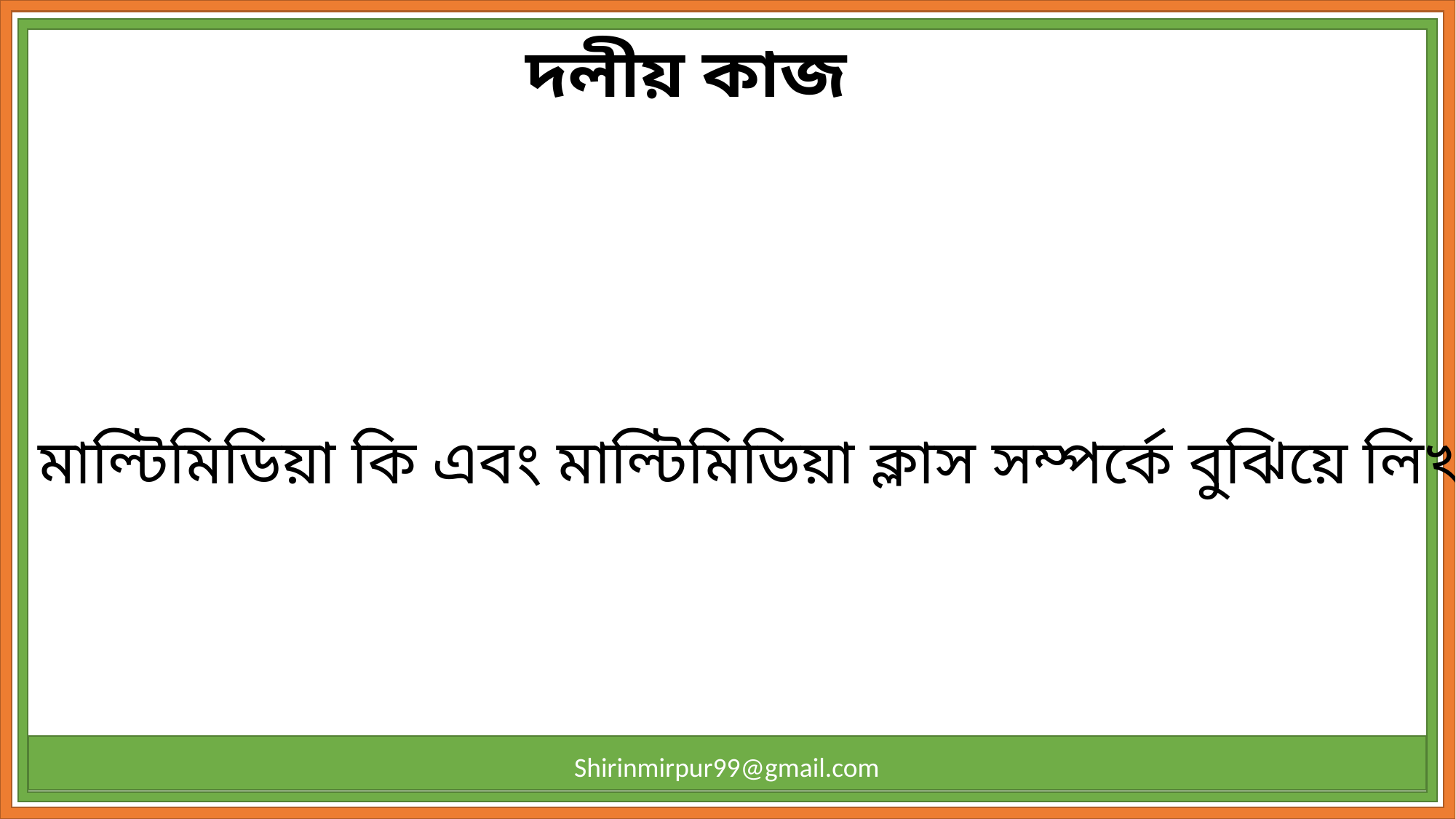

দলীয় কাজ
মাল্টিমিডিয়া কি এবং মাল্টিমিডিয়া ক্লাস সম্পর্কে বুঝিয়ে লিখ